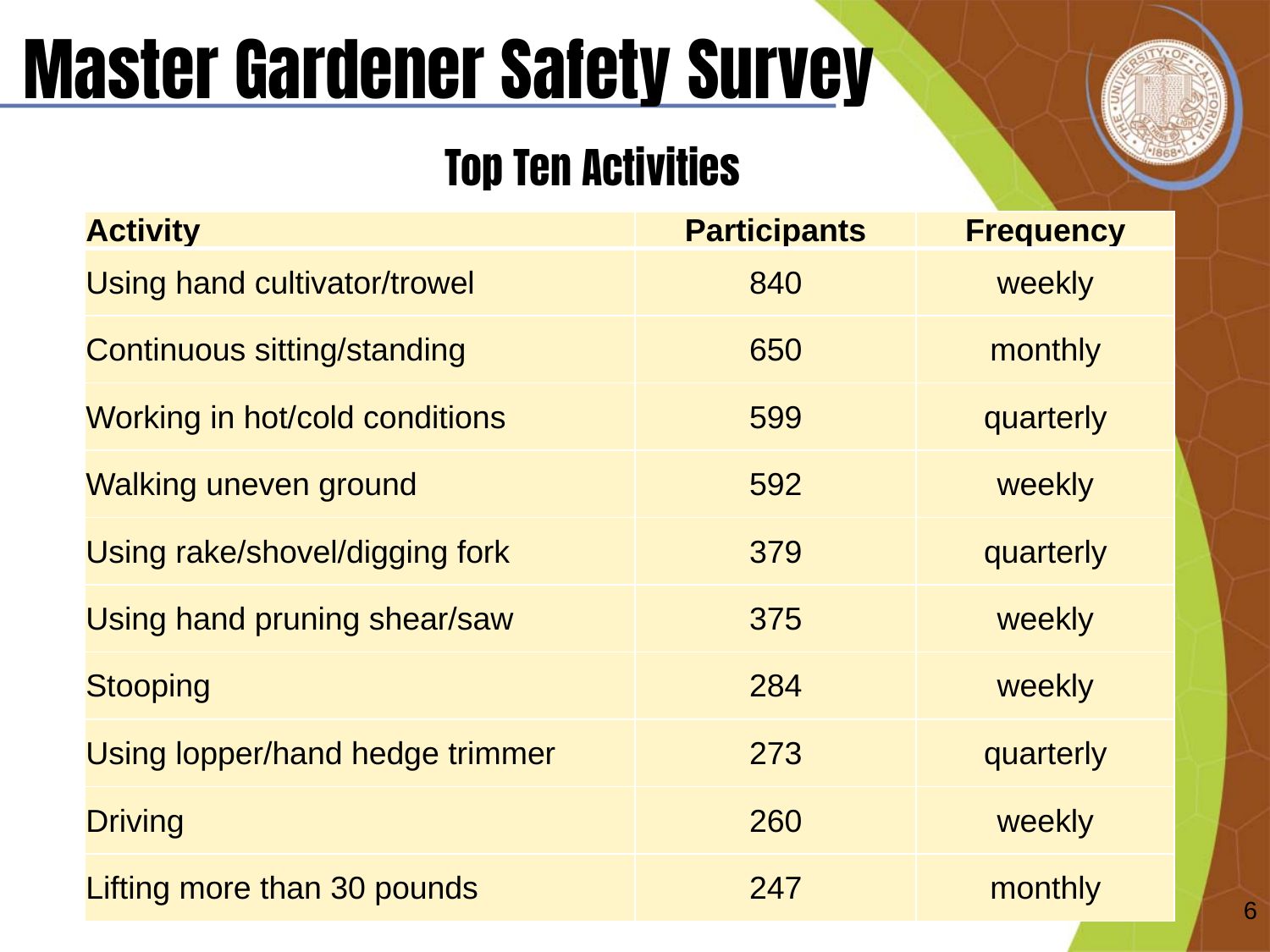

# Master Gardener Safety Survey
Top Ten Activities
| Activity | Participants | Frequency |
| --- | --- | --- |
| Using hand cultivator/trowel | 840 | weekly |
| Continuous sitting/standing | 650 | monthly |
| Working in hot/cold conditions | 599 | quarterly |
| Walking uneven ground | 592 | weekly |
| Using rake/shovel/digging fork | 379 | quarterly |
| Using hand pruning shear/saw | 375 | weekly |
| Stooping | 284 | weekly |
| Using lopper/hand hedge trimmer | 273 | quarterly |
| Driving | 260 | weekly |
| Lifting more than 30 pounds | 247 | monthly |
6